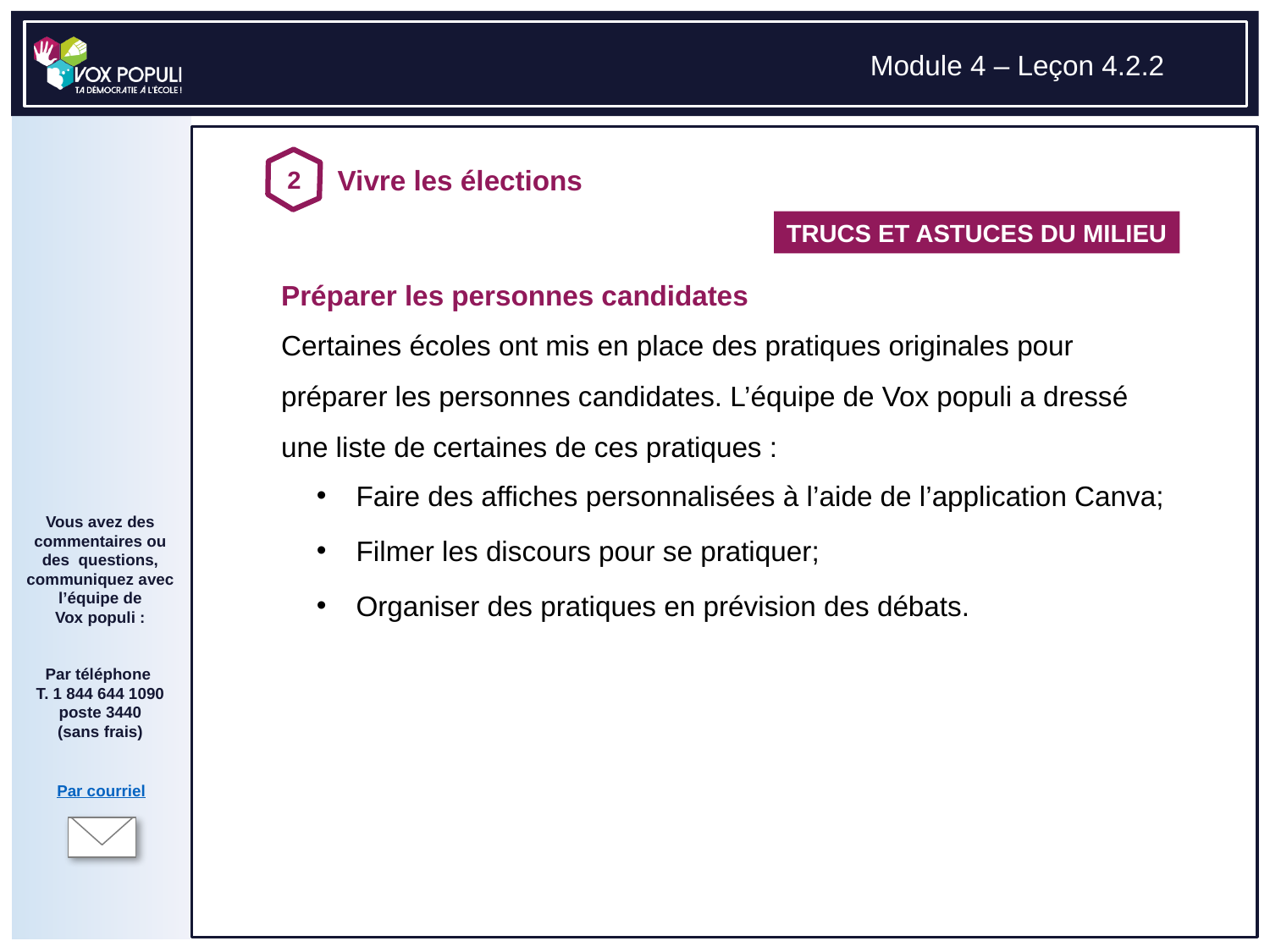

TRUCS ET ASTUCES DU MILIEU
# Préparer les personnes candidates Certaines écoles ont mis en place des pratiques originales pour préparer les personnes candidates. L’équipe de Vox populi a dressé une liste de certaines de ces pratiques :
Faire des affiches personnalisées à l’aide de l’application Canva;
Filmer les discours pour se pratiquer;
Organiser des pratiques en prévision des débats.